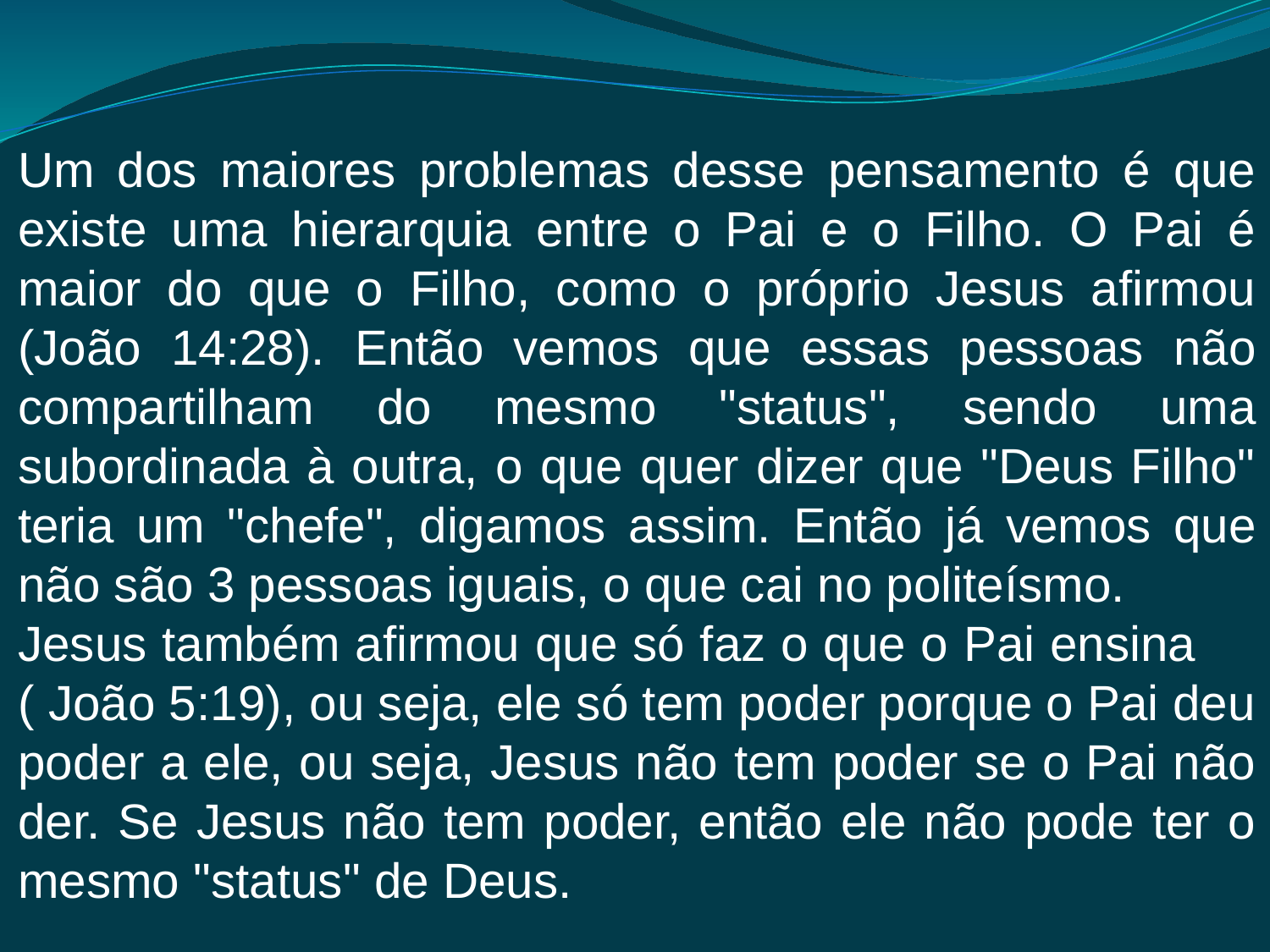

Um dos maiores problemas desse pensamento é que existe uma hierarquia entre o Pai e o Filho. O Pai é maior do que o Filho, como o próprio Jesus afirmou (João 14:28). Então vemos que essas pessoas não compartilham do mesmo "status", sendo uma subordinada à outra, o que quer dizer que "Deus Filho" teria um "chefe", digamos assim. Então já vemos que não são 3 pessoas iguais, o que cai no politeísmo.
Jesus também afirmou que só faz o que o Pai ensina     ( João 5:19), ou seja, ele só tem poder porque o Pai deu poder a ele, ou seja, Jesus não tem poder se o Pai não der. Se Jesus não tem poder, então ele não pode ter o mesmo "status" de Deus.